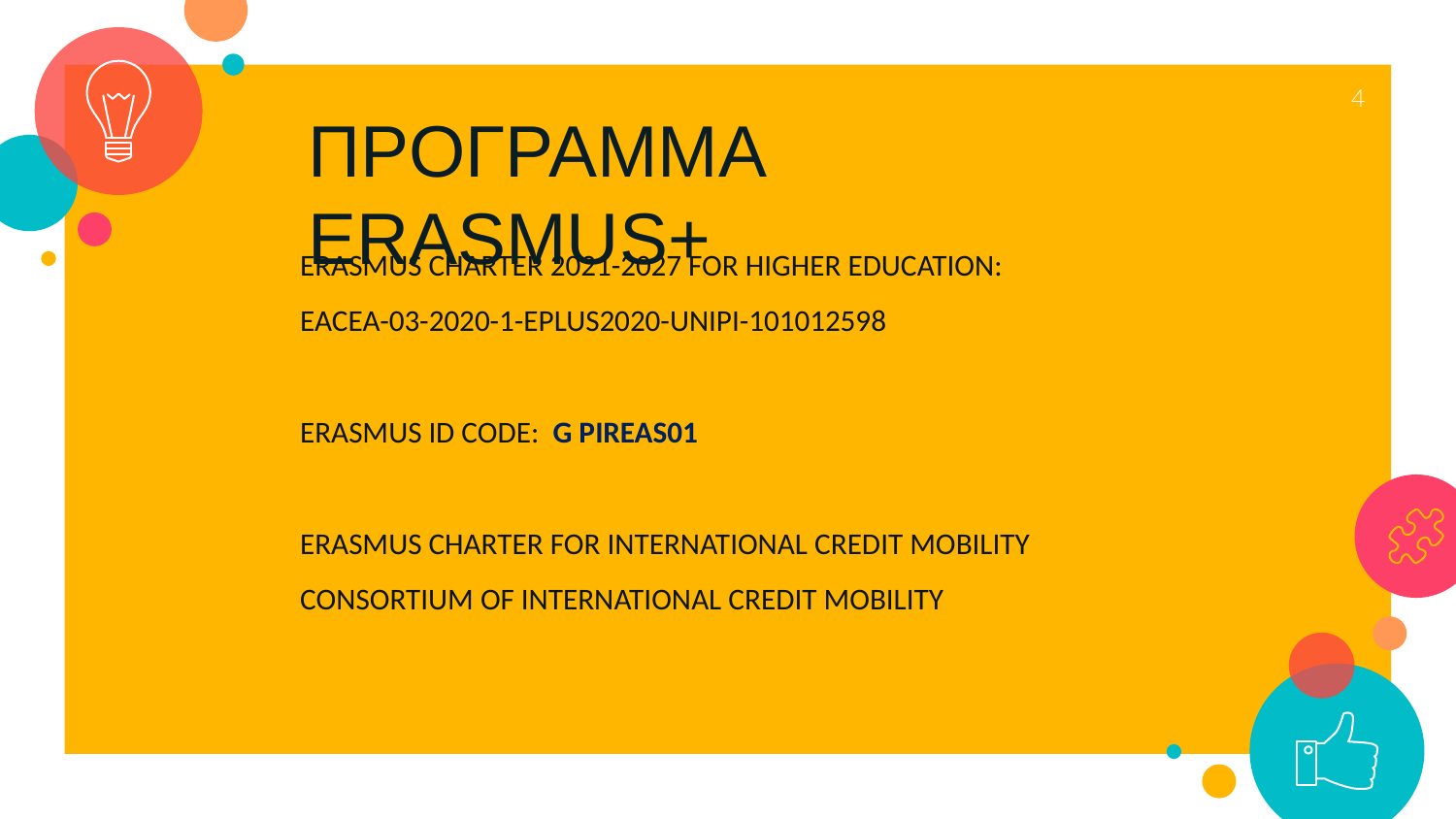

4
ΠΡΟΓΡΑΜΜΑ Erasmus+
Erasmus Charter 2021-2027 for Higher Education:
EACEA-03-2020-1-EPLUS2020-UNIPI-101012598

Erasmus ID code:  G PIREAS01

Erasmus Charter for International Credit Mobility
Consortium of international credit mobility